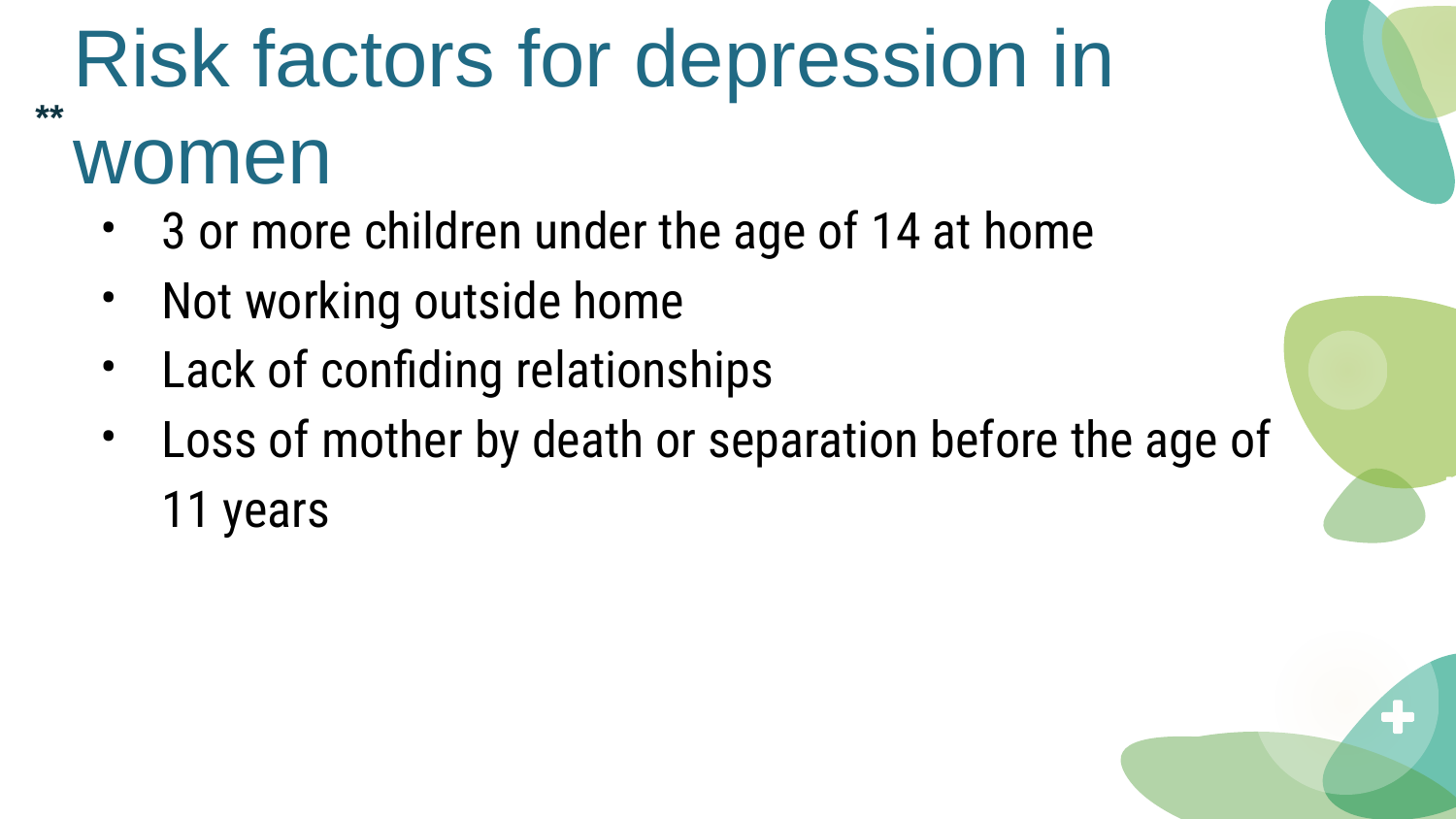

# Risk factors for depression in women
**
3 or more children under the age of 14 at home
Not working outside home
Lack of confiding relationships
Loss of mother by death or separation before the age of 11 years